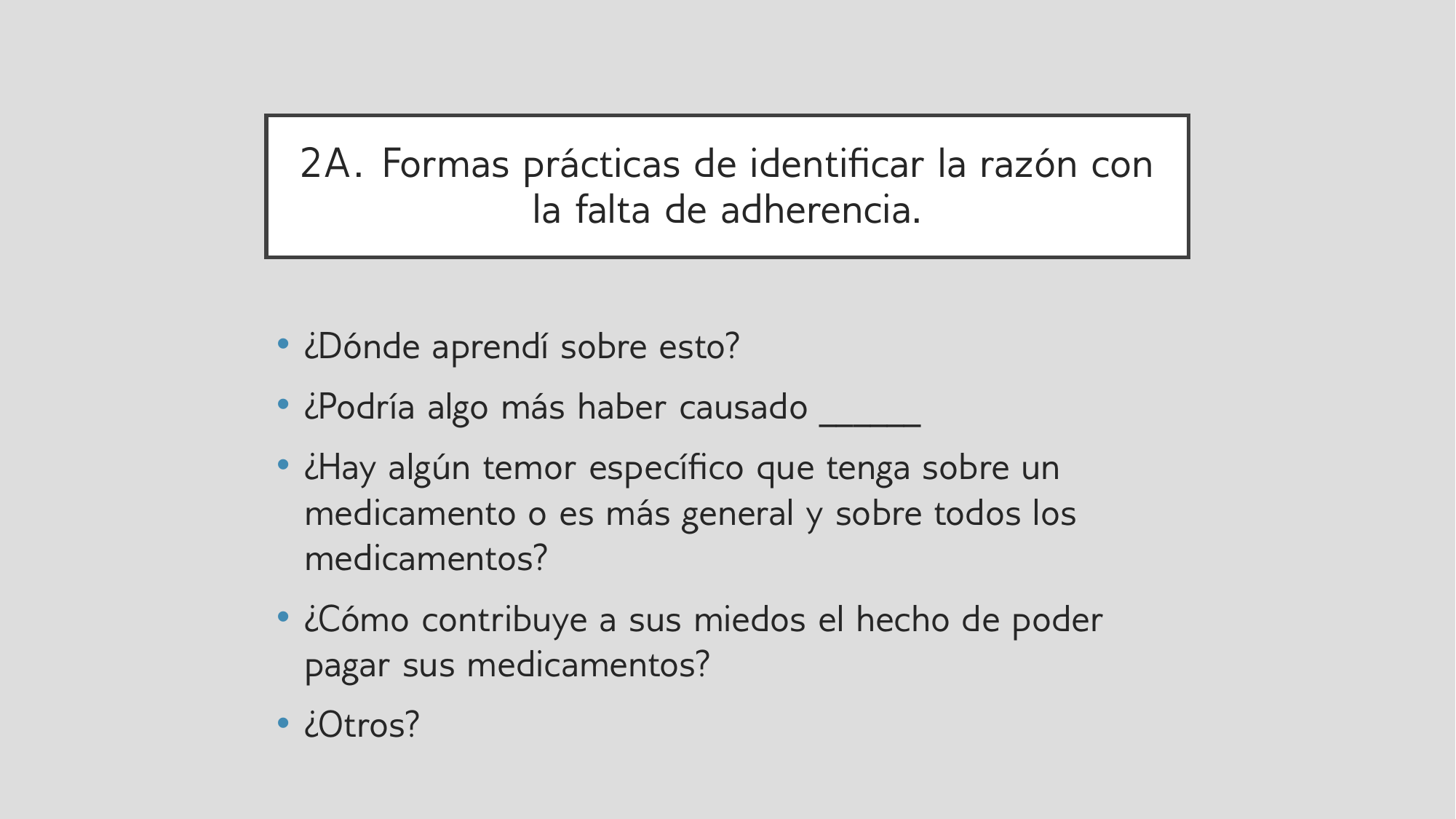

2A. Formas prácticas de identificar la razón con la falta de adherencia.
¿Dónde aprendí sobre esto?
¿Podría algo más haber causado ______
¿Hay algún temor específico que tenga sobre un medicamento o es más general y sobre todos los medicamentos?
¿Cómo contribuye a sus miedos el hecho de poder pagar sus medicamentos?
¿Otros?